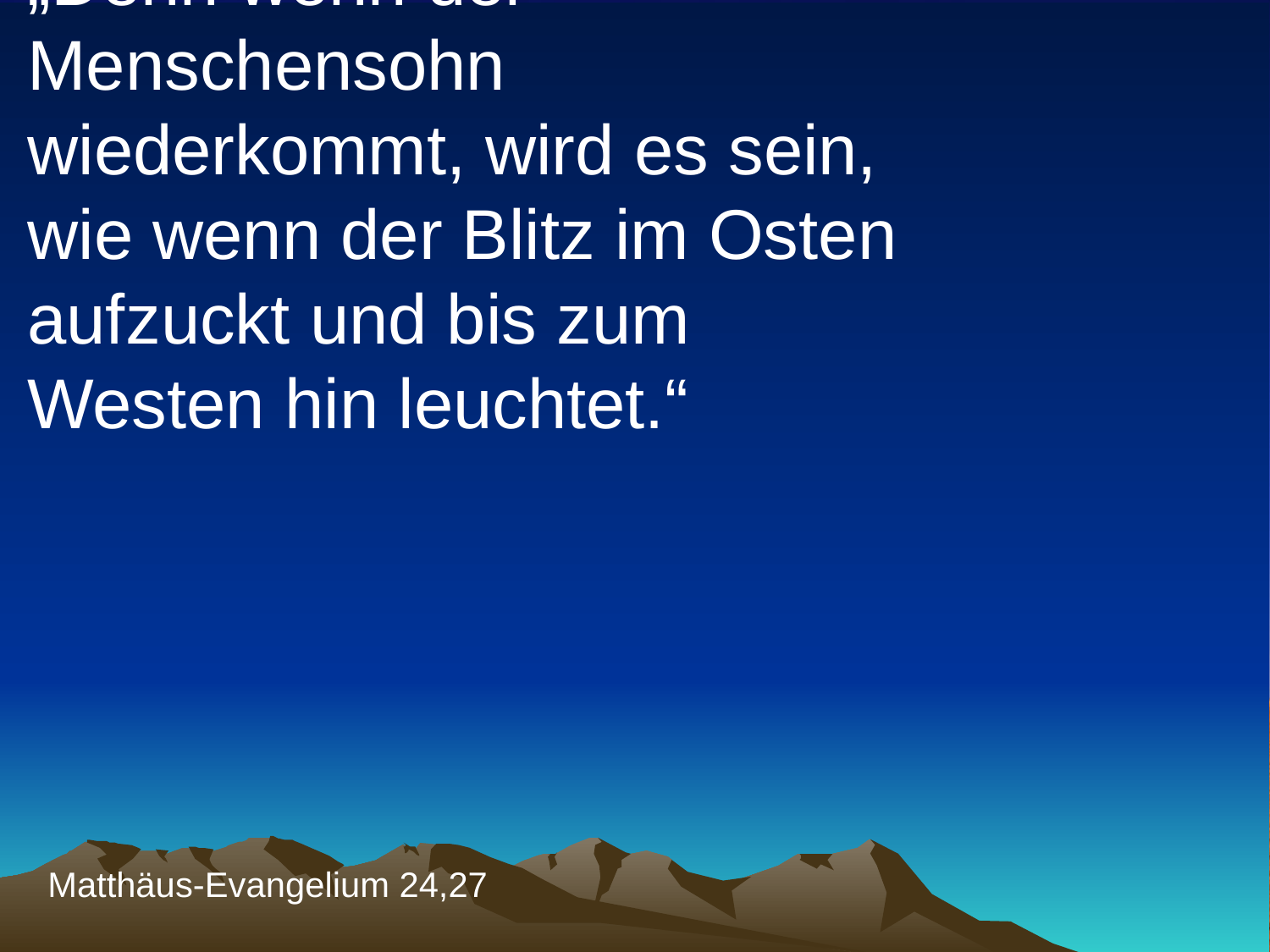

# „Denn wenn der Menschensohn wiederkommt, wird es sein, wie wenn der Blitz im Osten aufzuckt und bis zum Westen hin leuchtet.“
Matthäus-Evangelium 24,27